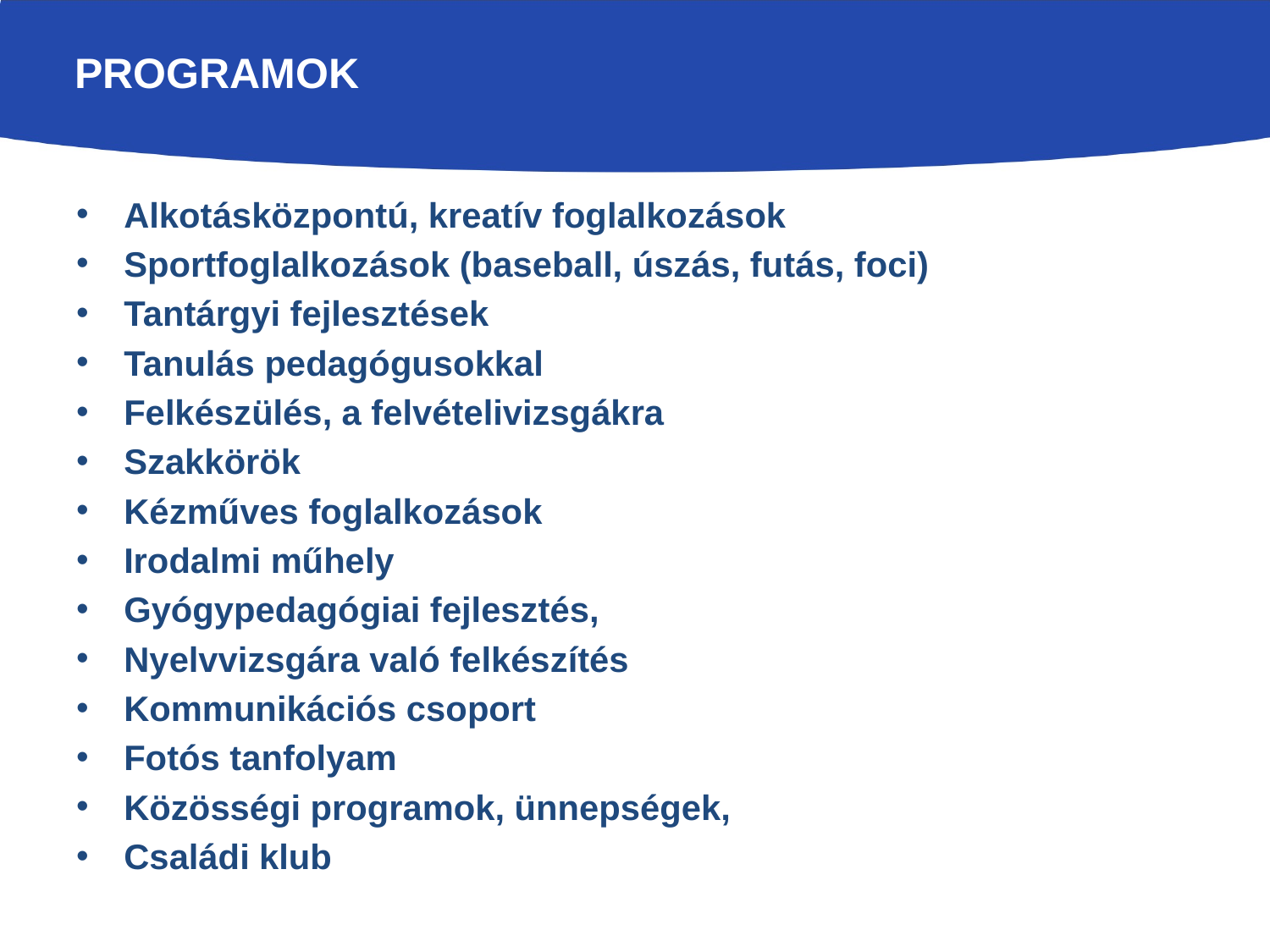

# Programok
Alkotásközpontú, kreatív foglalkozások
Sportfoglalkozások (baseball, úszás, futás, foci)
Tantárgyi fejlesztések
Tanulás pedagógusokkal
Felkészülés, a felvételivizsgákra
Szakkörök
Kézműves foglalkozások
Irodalmi műhely
Gyógypedagógiai fejlesztés,
Nyelvvizsgára való felkészítés
Kommunikációs csoport
Fotós tanfolyam
Közösségi programok, ünnepségek,
Családi klub